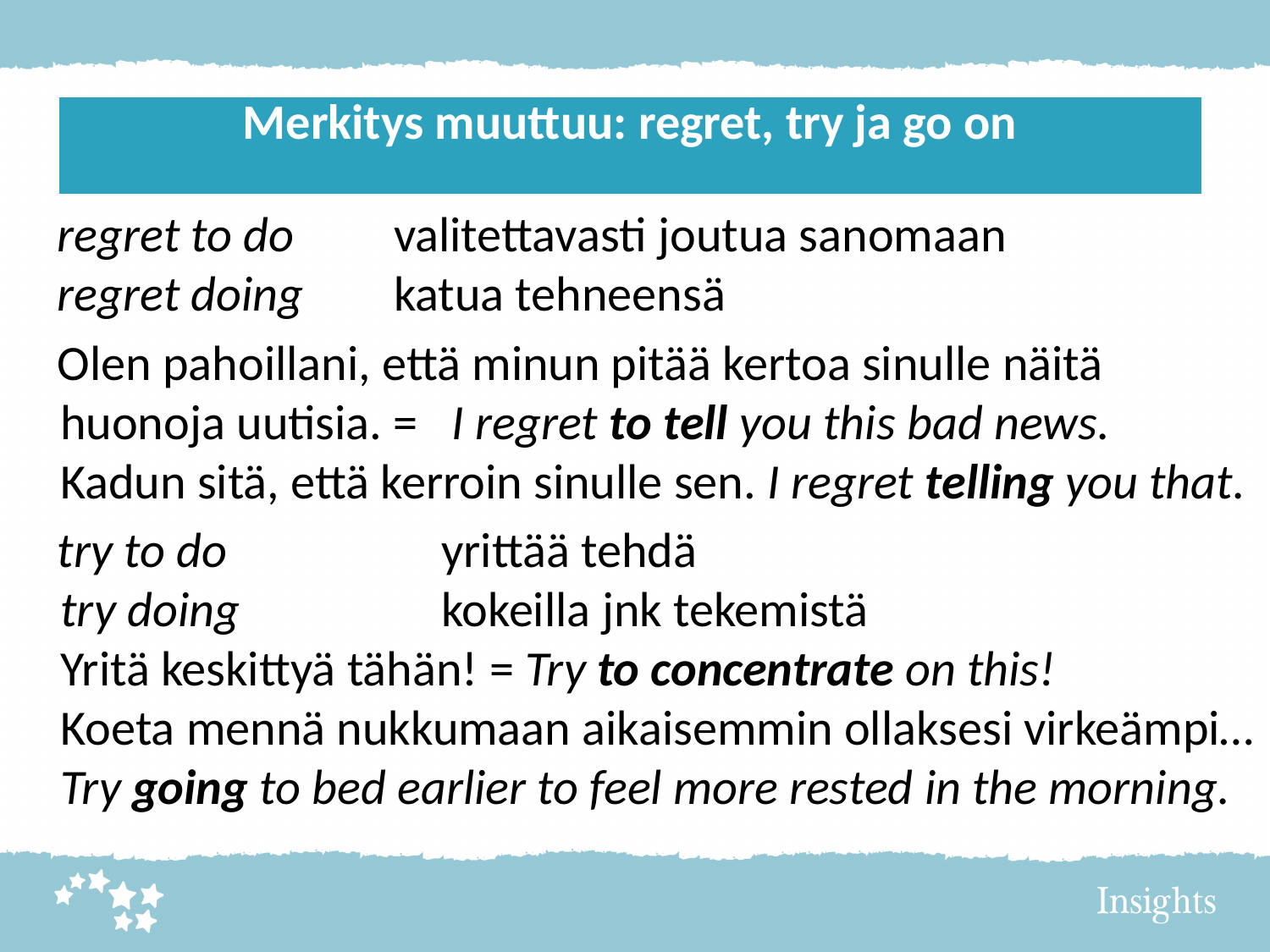

| Merkitys muuttuu: regret, try ja go on |
| --- |
    regret to do 	valitettavasti joutua sanomaan
    regret doing 	katua tehneensä
    Olen pahoillani, että minun pitää kertoa sinulle näitä huonoja uutisia. =   I regret to tell you this bad news.
Kadun sitä, että kerroin sinulle sen. I regret telling you that.
    try to do 		yrittää tehdä
try doing 		kokeilla jnk tekemistä
Yritä keskittyä tähän! = Try to concentrate on this!
Koeta mennä nukkumaan aikaisemmin ollaksesi virkeämpi…
Try going to bed earlier to feel more rested in the morning.